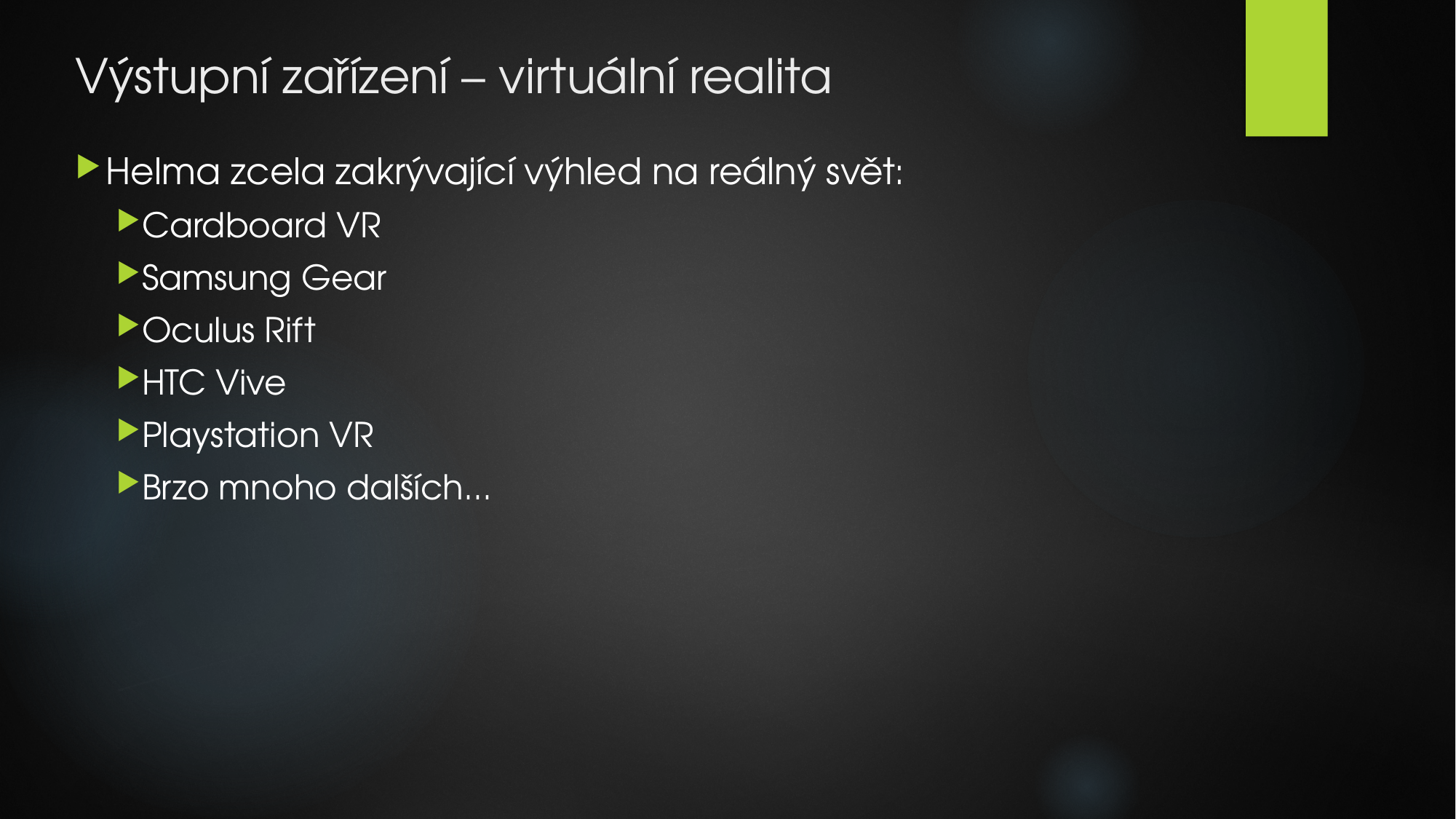

# Výstupní zařízení – virtuální realita
Helma zcela zakrývající výhled na reálný svět:
Cardboard VR
Samsung Gear
Oculus Rift
HTC Vive
Playstation VR
Brzo mnoho dalších...